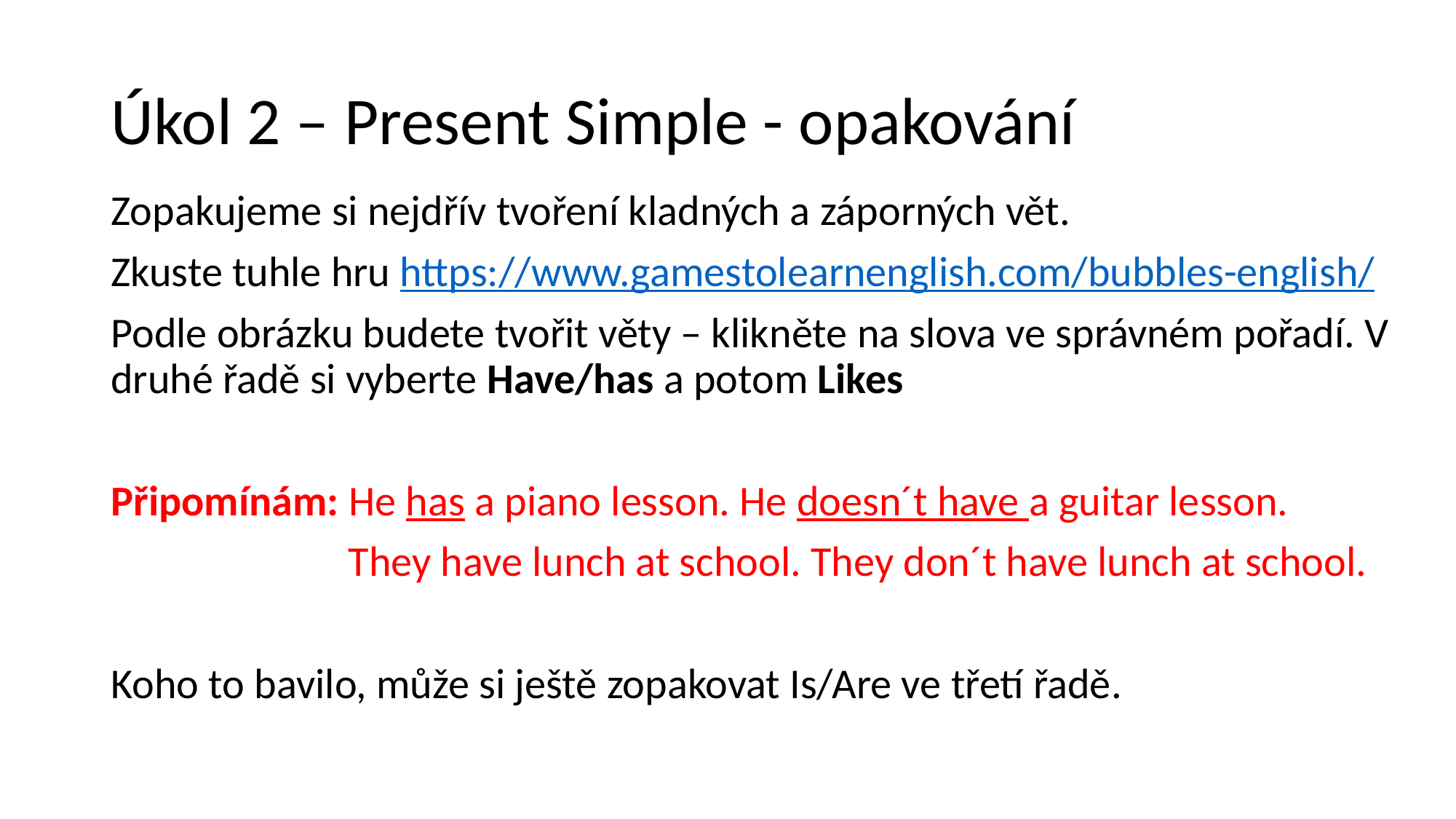

# Úkol 2 – Present Simple - opakování
Zopakujeme si nejdřív tvoření kladných a záporných vět.
Zkuste tuhle hru https://www.gamestolearnenglish.com/bubbles-english/
Podle obrázku budete tvořit věty – klikněte na slova ve správném pořadí. V druhé řadě si vyberte Have/has a potom Likes

Připomínám: He has a piano lesson. He doesn´t have a guitar lesson.
		  They have lunch at school. They don´t have lunch at school.

Koho to bavilo, může si ještě zopakovat Is/Are ve třetí řadě.